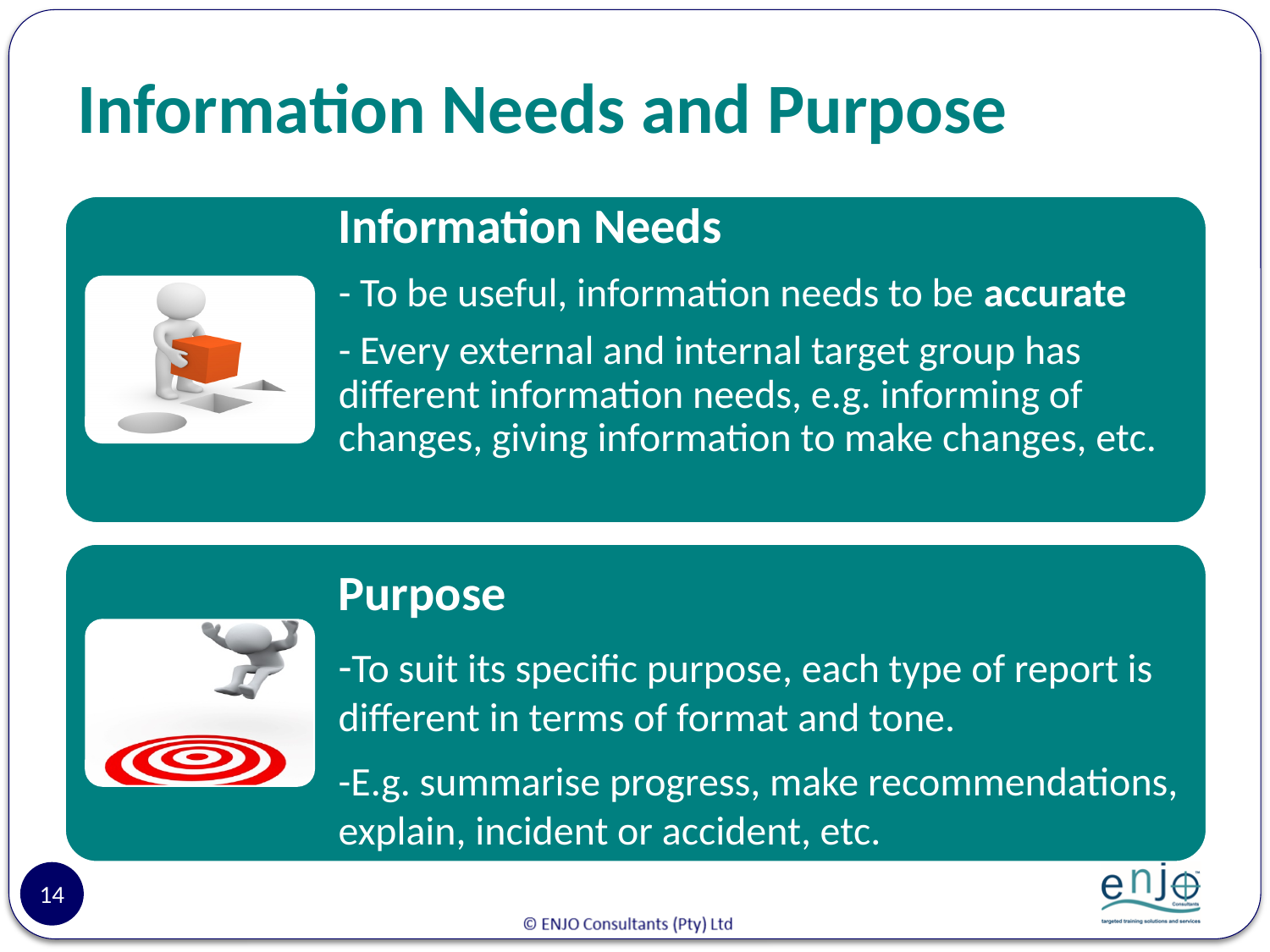

# Information Needs and Purpose
Information Needs
- To be useful, information needs to be accurate
- Every external and internal target group has different information needs, e.g. informing of changes, giving information to make changes, etc.

Purpose
-To suit its specific purpose, each type of report is different in terms of format and tone.
-E.g. summarise progress, make recommendations, explain, incident or accident, etc.

14